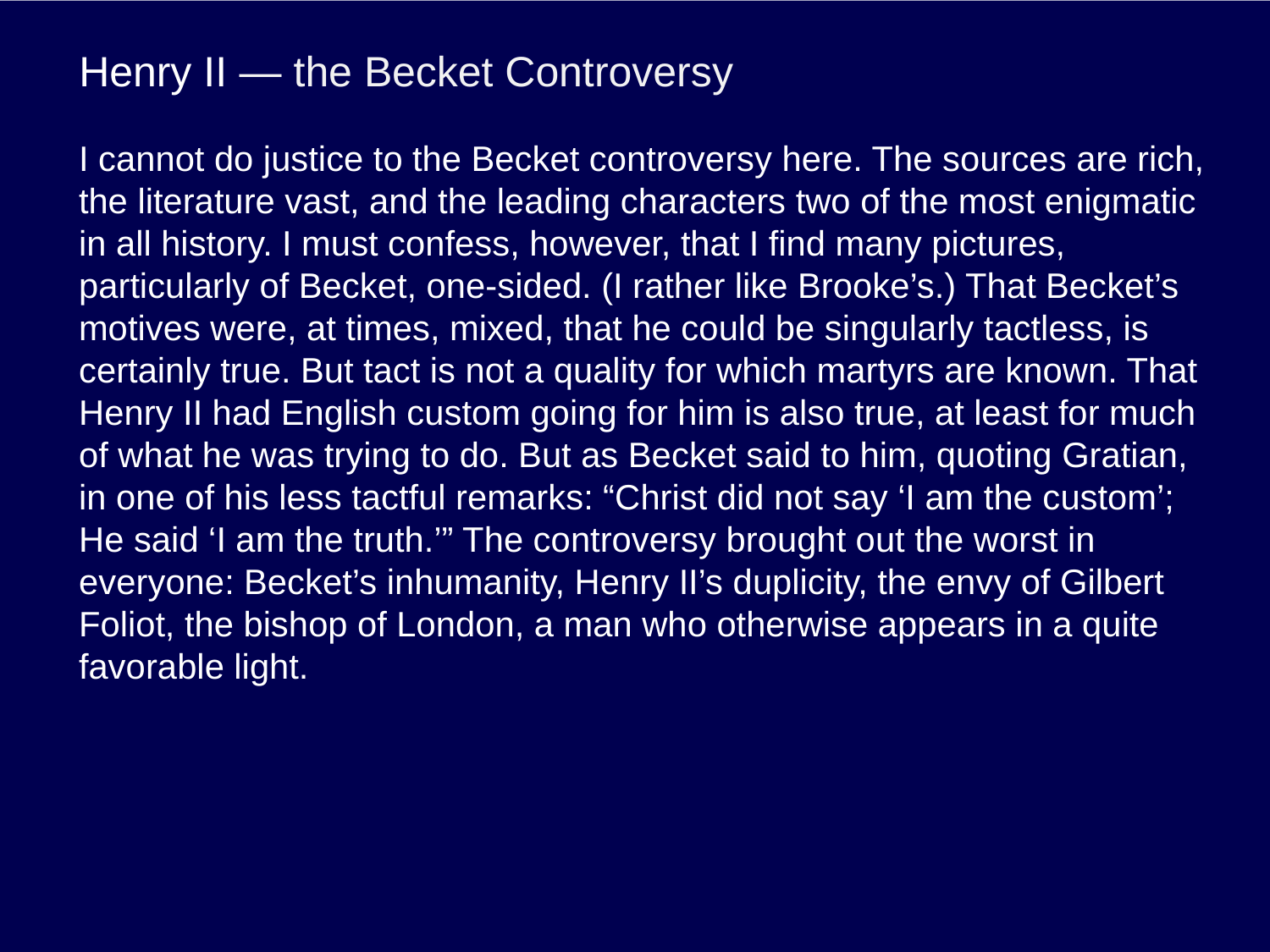

# Henry II — the Becket Controversy
I cannot do justice to the Becket controversy here. The sources are rich, the literature vast, and the leading characters two of the most enigmatic in all history. I must confess, however, that I find many pictures, particularly of Becket, one-sided. (I rather like Brooke’s.) That Becket’s motives were, at times, mixed, that he could be singularly tactless, is certainly true. But tact is not a quality for which martyrs are known. That Henry II had English custom going for him is also true, at least for much of what he was trying to do. But as Becket said to him, quoting Gratian, in one of his less tactful remarks: “Christ did not say ‘I am the custom’; He said ‘I am the truth.’” The controversy brought out the worst in everyone: Becket’s inhumanity, Henry II’s duplicity, the envy of Gilbert Foliot, the bishop of London, a man who otherwise appears in a quite favorable light.